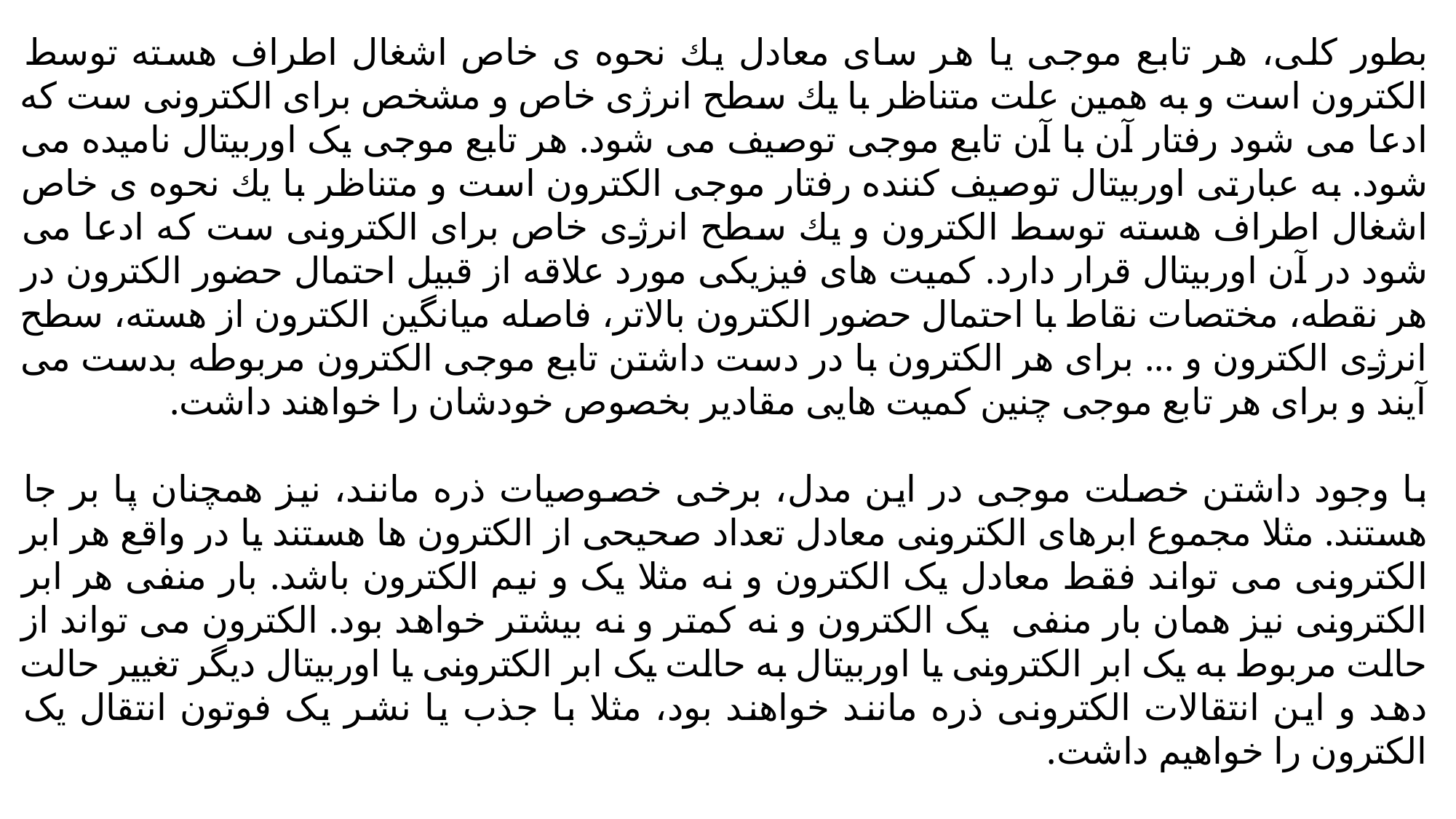

بطور کلی، هر تابع موجی یا هر سای معادل یك نحوه ی خاص اشغال اطراف هسته توسط الكترون است و به همین علت متناظر با یك سطح انرژی خاص و مشخص برای الكترونی ست كه ادعا می شود رفتار آن با آن تابع موجی توصیف می شود. هر تابع موجی یک اوربیتال نامیده می شود. به عبارتی اوربیتال توصیف کننده رفتار موجی الکترون است و متناظر با یك نحوه ی خاص اشغال اطراف هسته توسط الكترون و یك سطح انرژی خاص برای الكترونی ست كه ادعا می شود در آن اوربیتال قرار دارد. کمیت های فیزیکی مورد علاقه از قبیل احتمال حضور الكترون در هر نقطه، مختصات نقاط با احتمال حضور الكترون بالاتر، فاصله میانگین الکترون از هسته، سطح انرژی الکترون و ... برای هر الکترون با در دست داشتن تابع موجی الکترون مربوطه بدست می آیند و برای هر تابع موجی چنین کمیت هایی مقادیر بخصوص خودشان را خواهند داشت.

با وجود داشتن خصلت موجی در این مدل، برخی خصوصیات ذره مانند، نیز همچنان پا بر جا هستند. مثلا مجموع ابرهای الکترونی معادل تعداد صحیحی از الکترون ها هستند یا در واقع هر ابر الکترونی می تواند فقط معادل یک الکترون و نه مثلا یک و نیم الکترون باشد. بار منفی هر ابر الکترونی نیز همان بار منفی  یک الکترون و نه کمتر و نه بیشتر خواهد بود. الکترون می تواند از حالت مربوط به یک ابر الکترونی یا اوربیتال به حالت یک ابر الکترونی یا اوربیتال دیگر تغییر حالت دهد و این انتقالات الکترونی ذره مانند خواهند بود، مثلا با جذب یا نشر یک فوتون انتقال یک الکترون را خواهیم داشت.